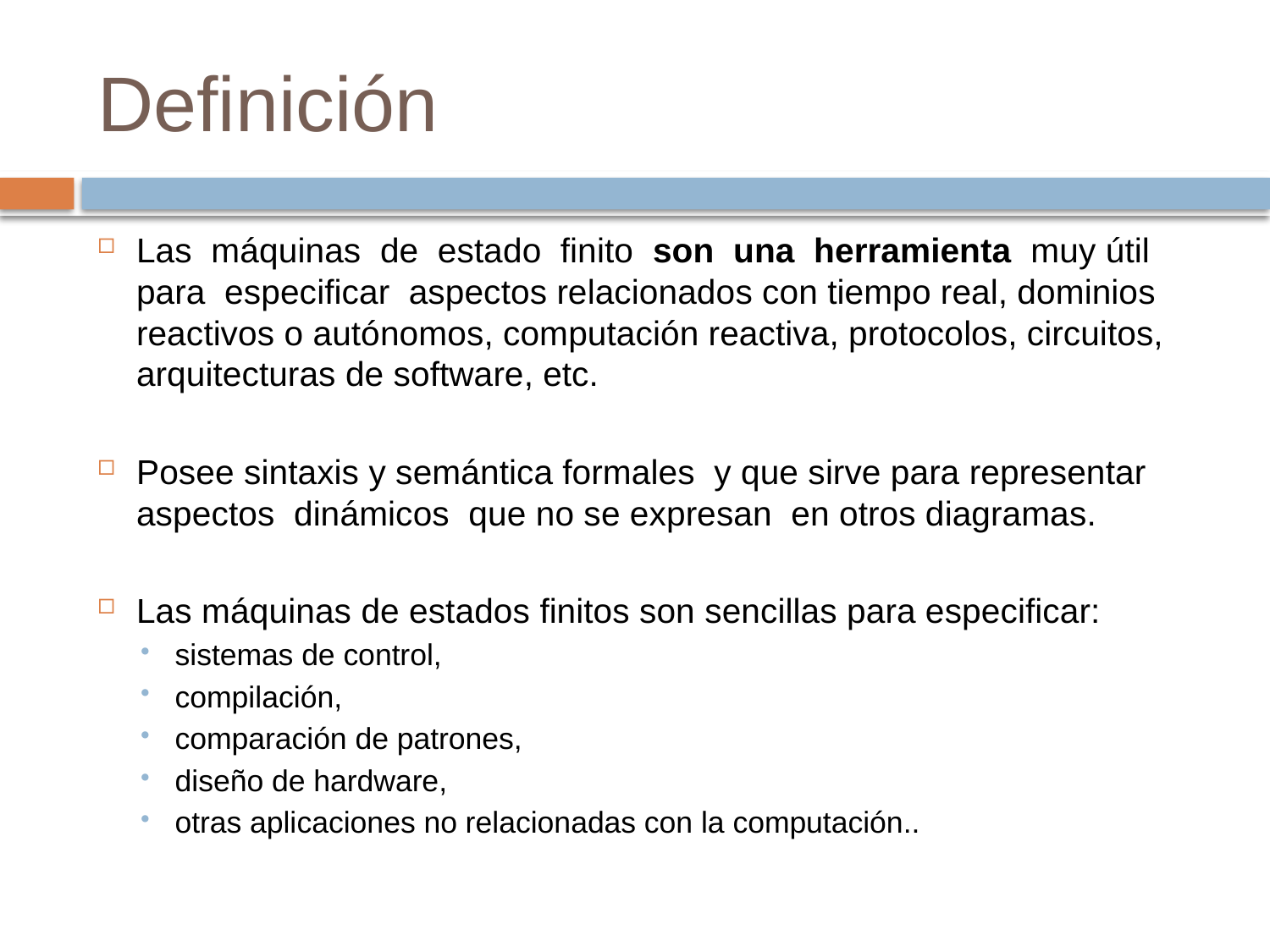

# Definición
Las  máquinas  de  estado  finito  son  una  herramienta  muy útil  para  especificar  aspectos relacionados con tiempo real, dominios reactivos o autónomos, computación reactiva, protocolos, circuitos, arquitecturas de software, etc.

Posee sintaxis y semántica formales  y que sirve para representar  aspectos  dinámicos  que no se expresan  en otros diagramas.

Las máquinas de estados finitos son sencillas para especificar:
sistemas de control,
compilación,
comparación de patrones,
diseño de hardware,
otras aplicaciones no relacionadas con la computación..